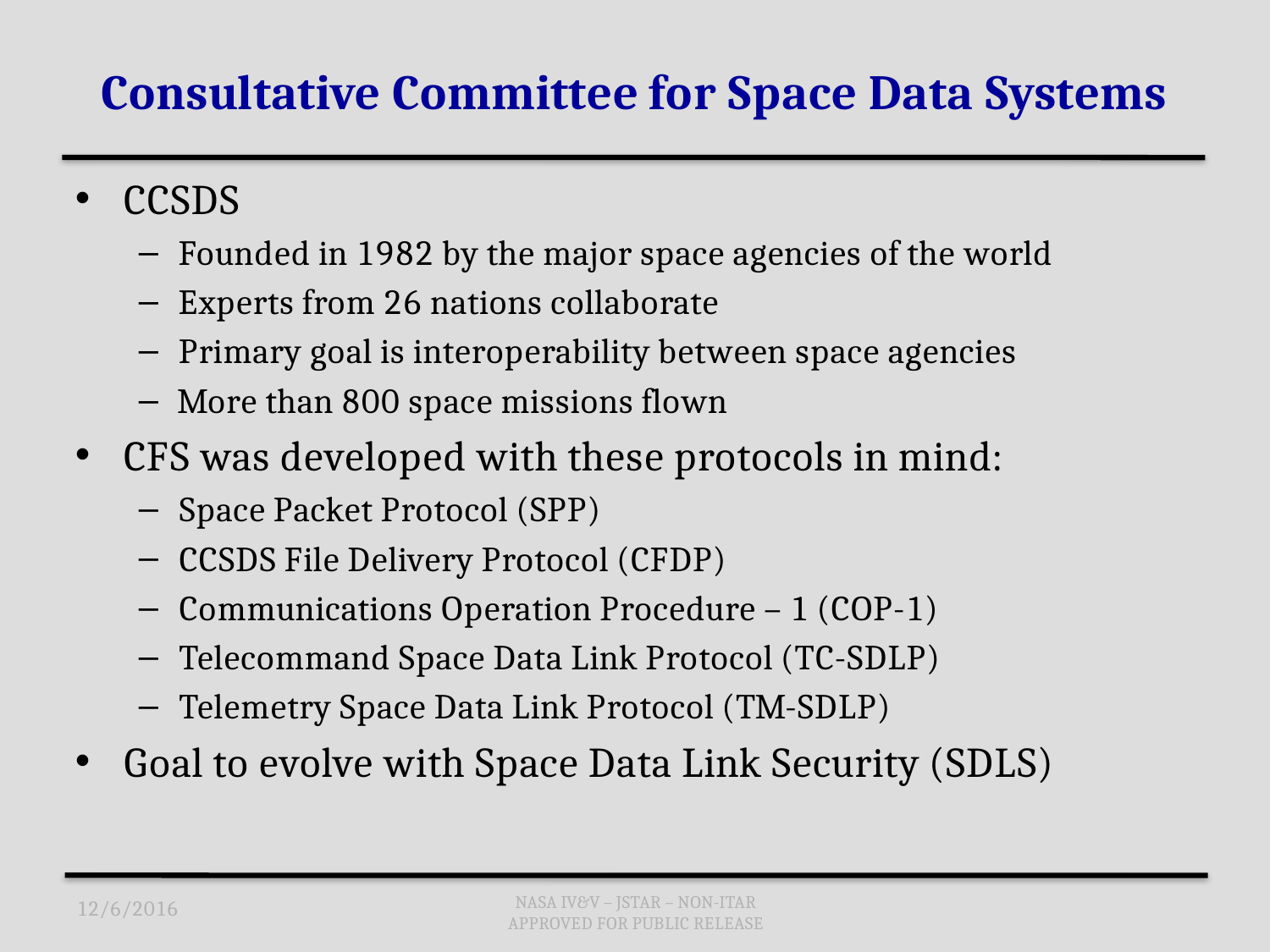

# Consultative Committee for Space Data Systems
CCSDS
Founded in 1982 by the major space agencies of the world
Experts from 26 nations collaborate
Primary goal is interoperability between space agencies
More than 800 space missions flown
CFS was developed with these protocols in mind:
Space Packet Protocol (SPP)
CCSDS File Delivery Protocol (CFDP)
Communications Operation Procedure – 1 (COP-1)
Telecommand Space Data Link Protocol (TC-SDLP)
Telemetry Space Data Link Protocol (TM-SDLP)
Goal to evolve with Space Data Link Security (SDLS)

12/6/2016
NASA IV&V – JSTAR – NON-ITAR
APPROVED FOR PUBLIC RELEASE